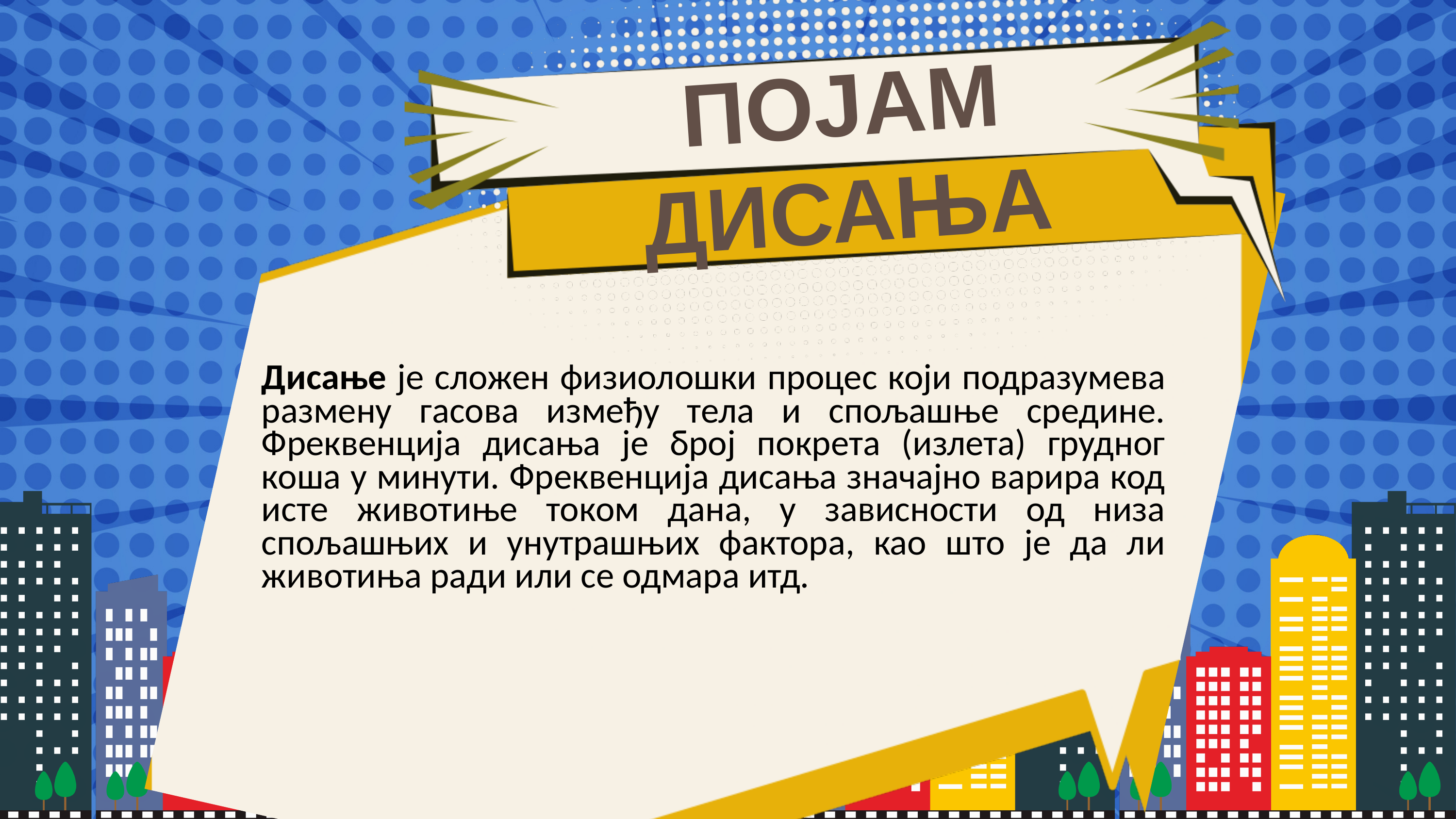

ПОЈАМ ДИСАЊА

Дисање је сложен физиолошки процес који подразумева размену гасова између тела и спољашње средине. Фреквенција дисања је број покрета (излета) грудног коша у минути. Фреквенција дисања значајно варира код исте животиње током дана, у зависности од низа спољашњих и унутрашњих фактора, као што је да ли животиња ради или се одмара итд.